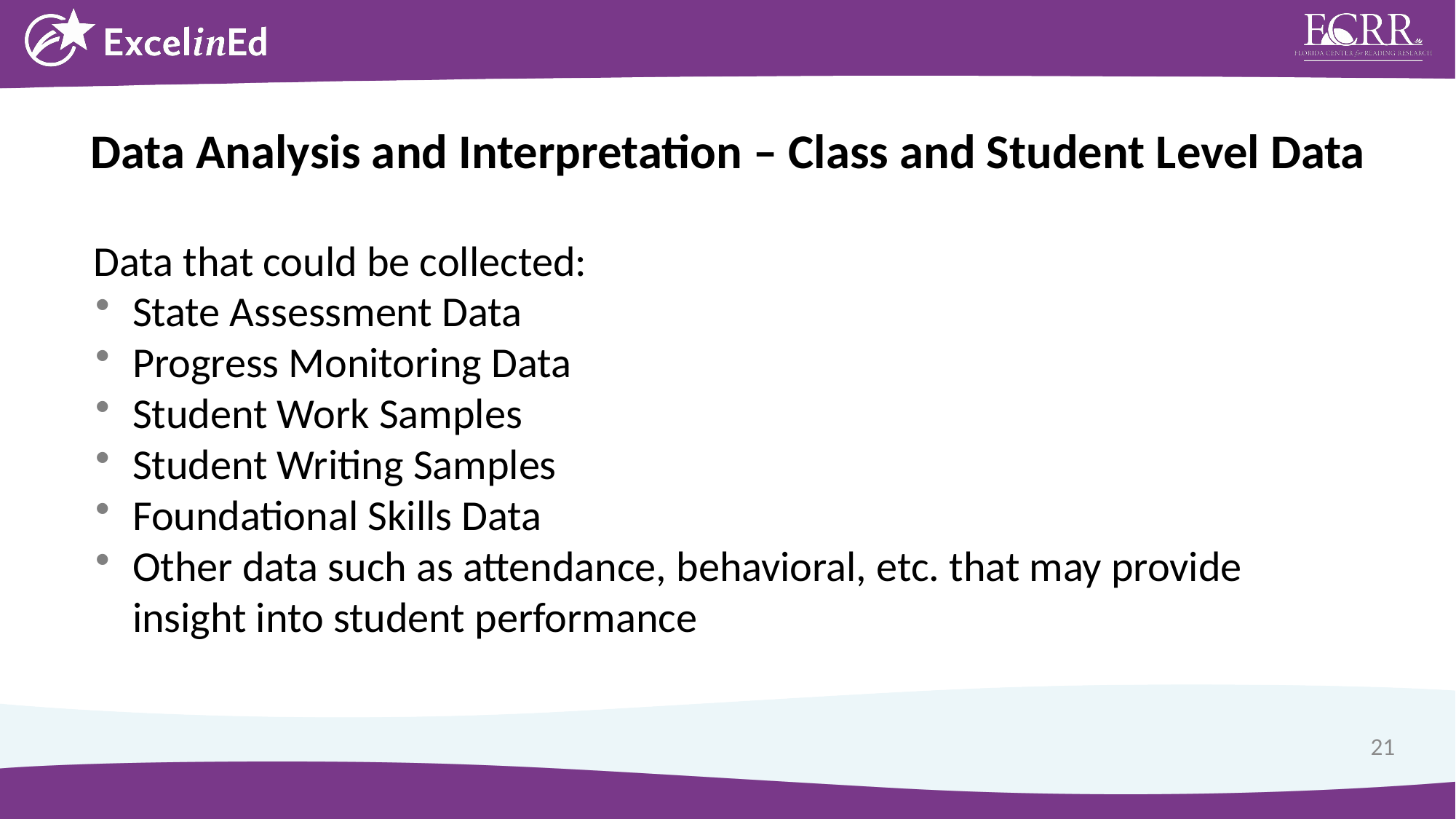

Data Analysis and Interpretation – Class and Student Level Data
Data that could be collected:
State Assessment Data
Progress Monitoring Data
Student Work Samples
Student Writing Samples
Foundational Skills Data
Other data such as attendance, behavioral, etc. that may provide insight into student performance
21